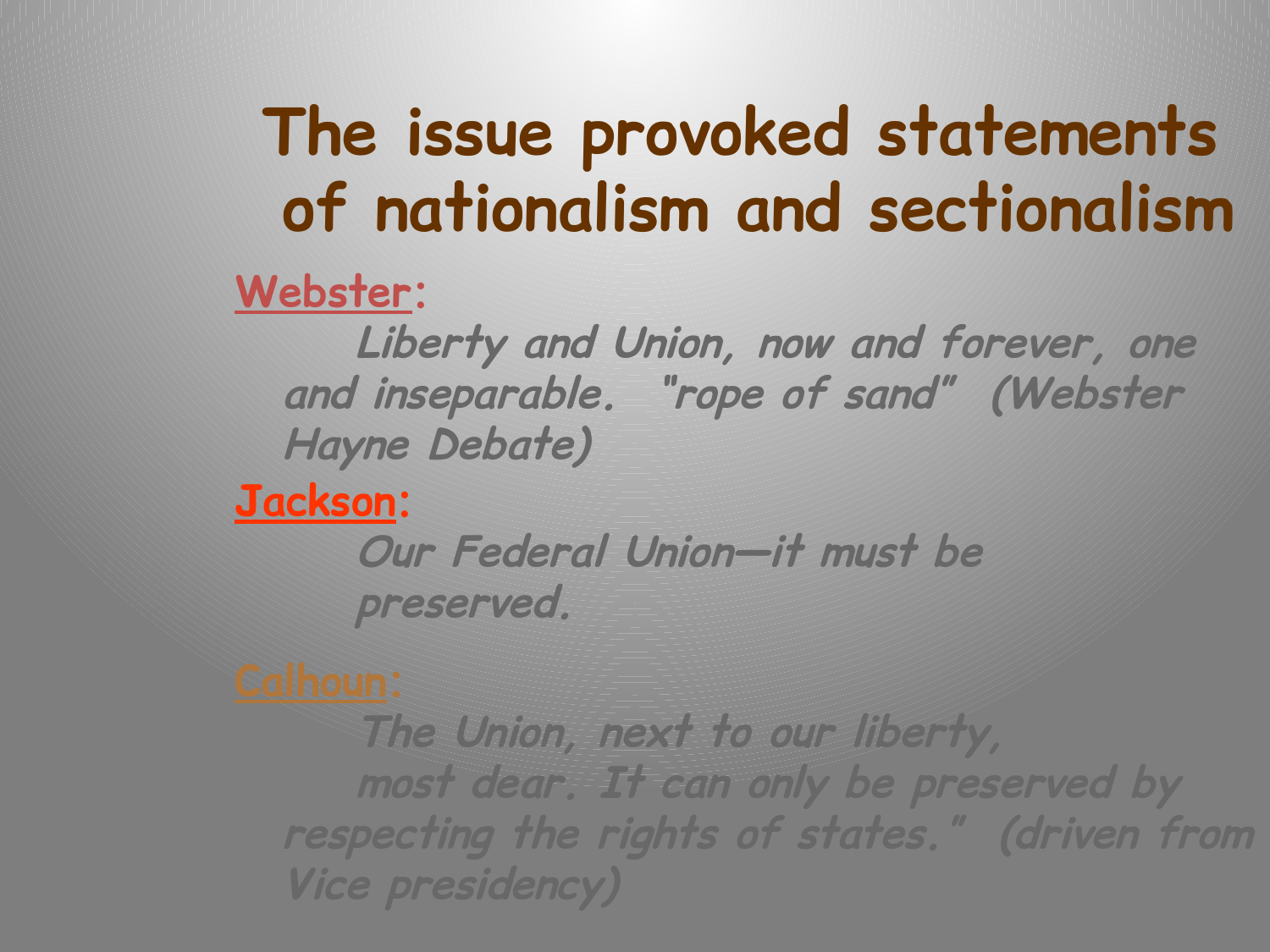

The issue provoked statements of nationalism and sectionalism
Webster:
    Liberty and Union, now and forever, one and inseparable.  “rope of sand”  (Webster Hayne Debate)

Jackson:
    Our Federal Union—it must be
    preserved.

Calhoun:
    The Union, next to our liberty,
    most dear. It can only be preserved by respecting the rights of states.”  (driven from Vice presidency)